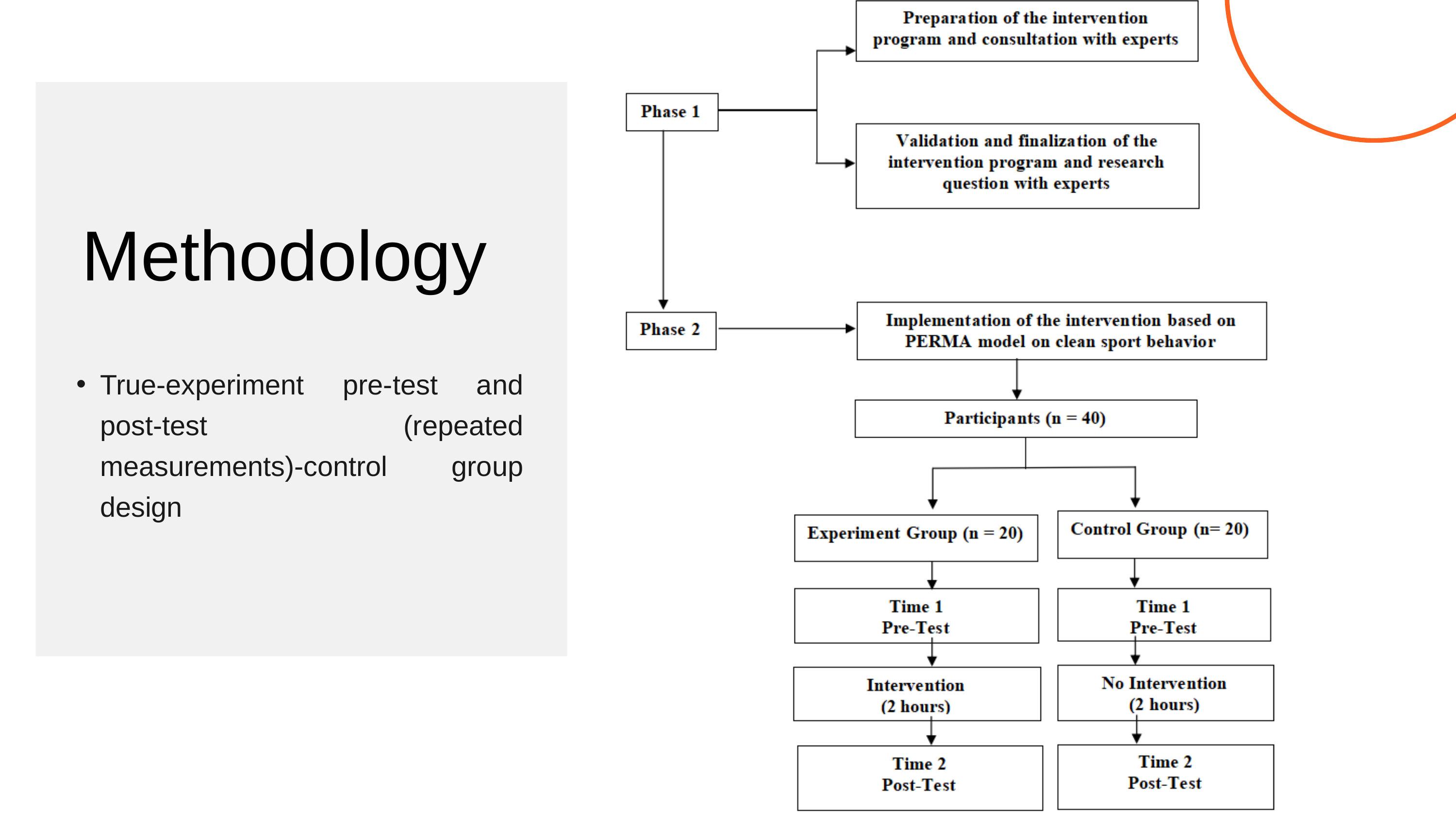

Methodology
True-experiment pre-test and post-test (repeated measurements)-control group design